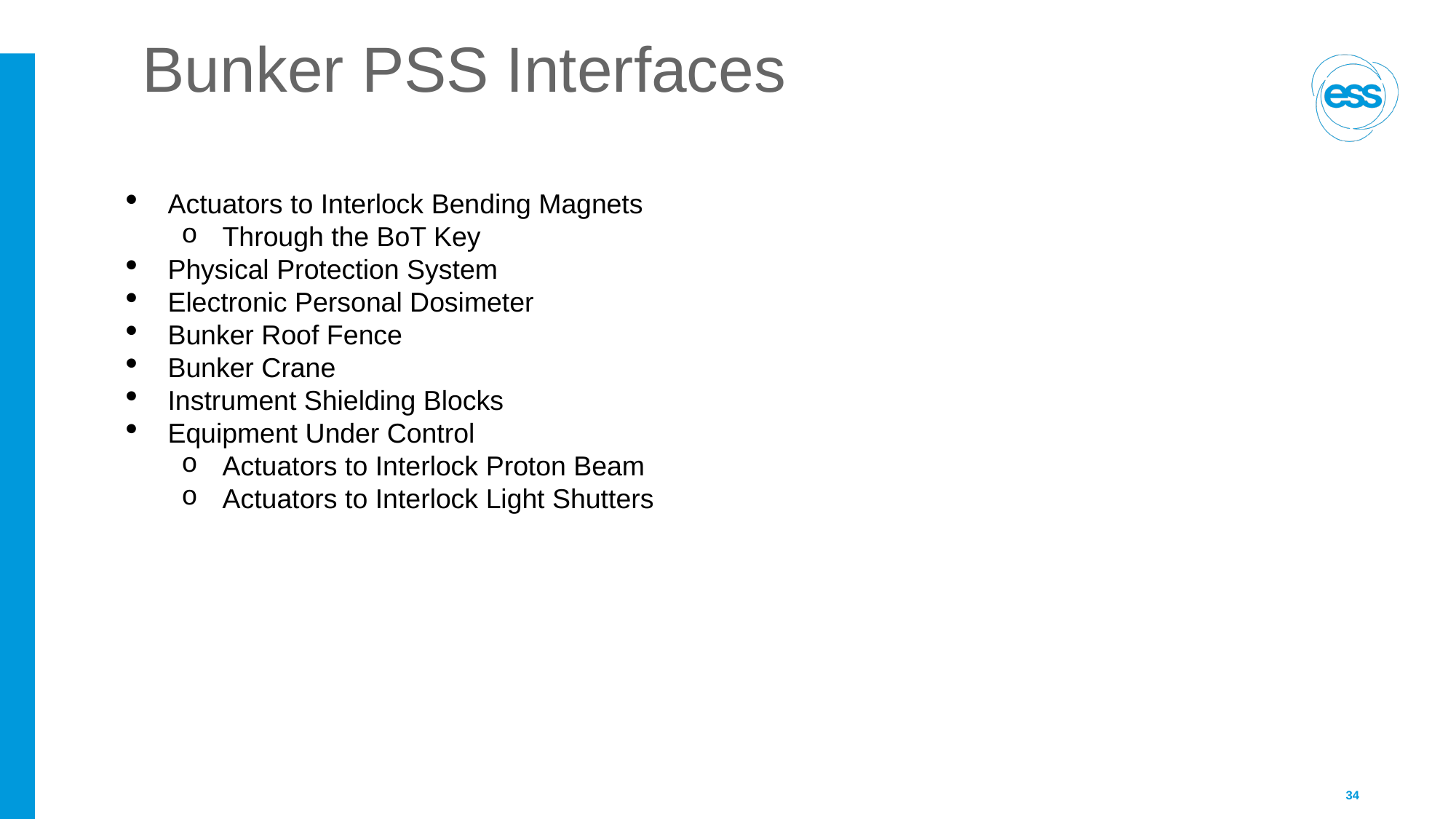

# Bunker PSS Interfaces

Actuators to Interlock Bending Magnets
Through the BoT Key
Physical Protection System
Electronic Personal Dosimeter
Bunker Roof Fence
Bunker Crane
Instrument Shielding Blocks
Equipment Under Control
Actuators to Interlock Proton Beam
Actuators to Interlock Light Shutters

34